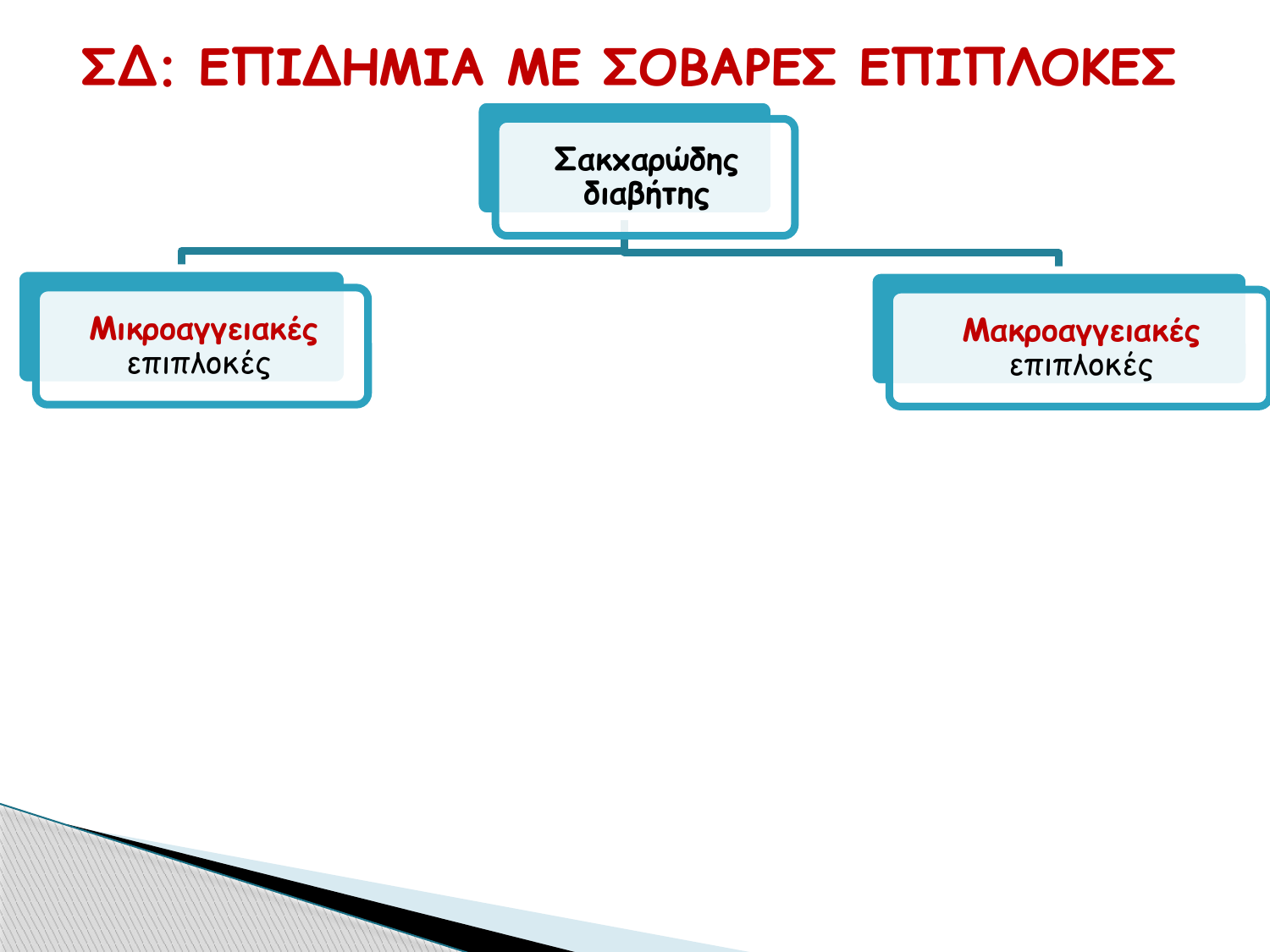

# ΣΔ: EΠΙΔΗΜΙΑ ΜΕ ΣΟΒΑΡΕΣ ΕΠΙΠΛΟΚΕΣ
Σακχαρώδης διαβήτης
Μικροαγγειακές επιπλοκές
Μακροαγγειακές επιπλοκές